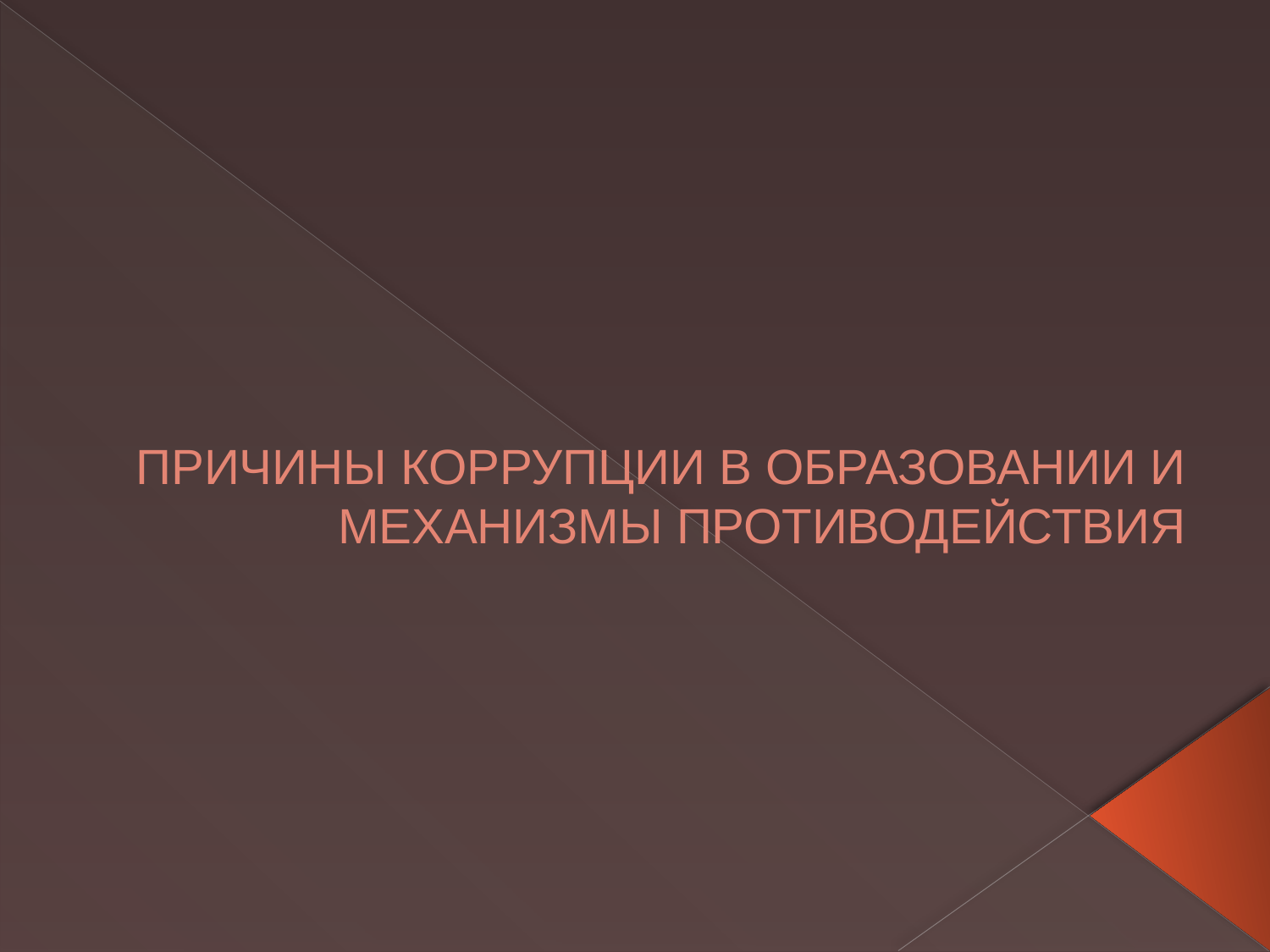

# ПРИЧИНЫ КОРРУПЦИИ В ОБРАЗОВАНИИ И МЕХАНИЗМЫ ПРОТИВОДЕЙСТВИЯ